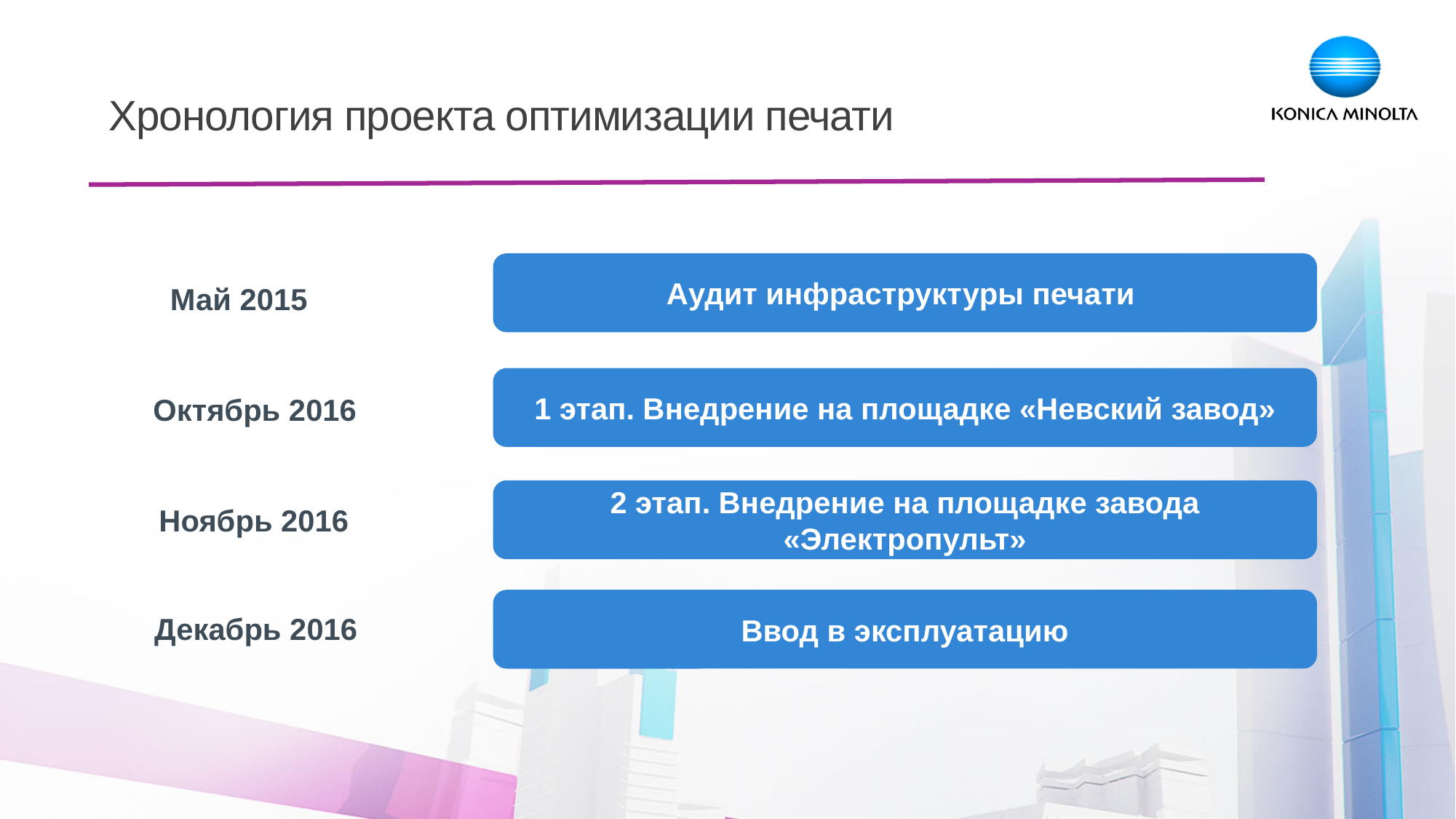

Хронология проекта оптимизации печати
Аудит инфраструктуры печати
Май 2015
1 этап. Внедрение на площадке «Невский завод»
Октябрь 2016
2 этап. Внедрение на площадке завода «Электропульт»
Ноябрь 2016
Ввод в эксплуатацию
Декабрь 2016